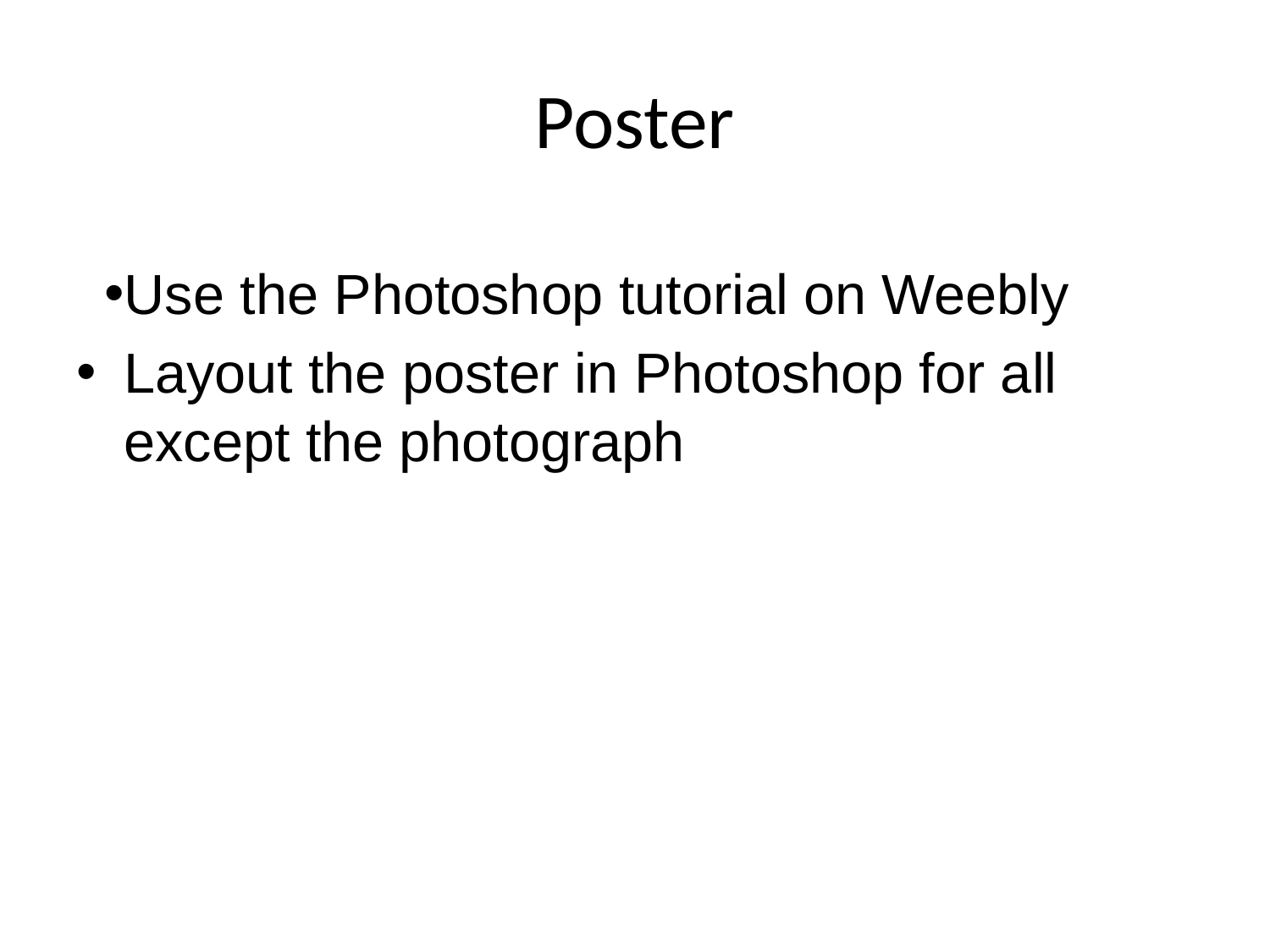

# Poster

Use the Photoshop tutorial on Weebly
Layout the poster in Photoshop for all except the photograph